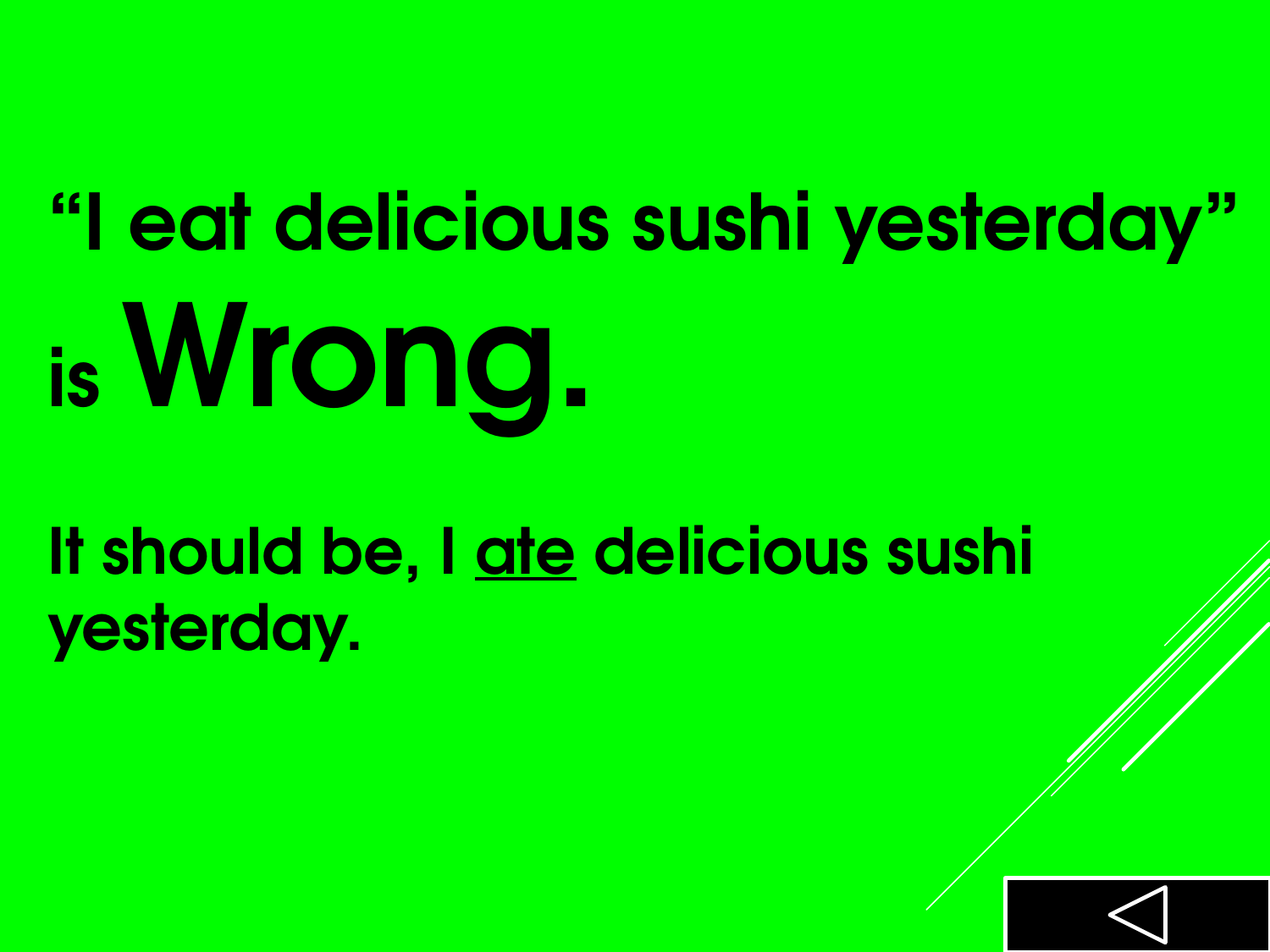

“I eat delicious sushi yesterday”
is Wrong.

It should be, I ate delicious sushi
yesterday.